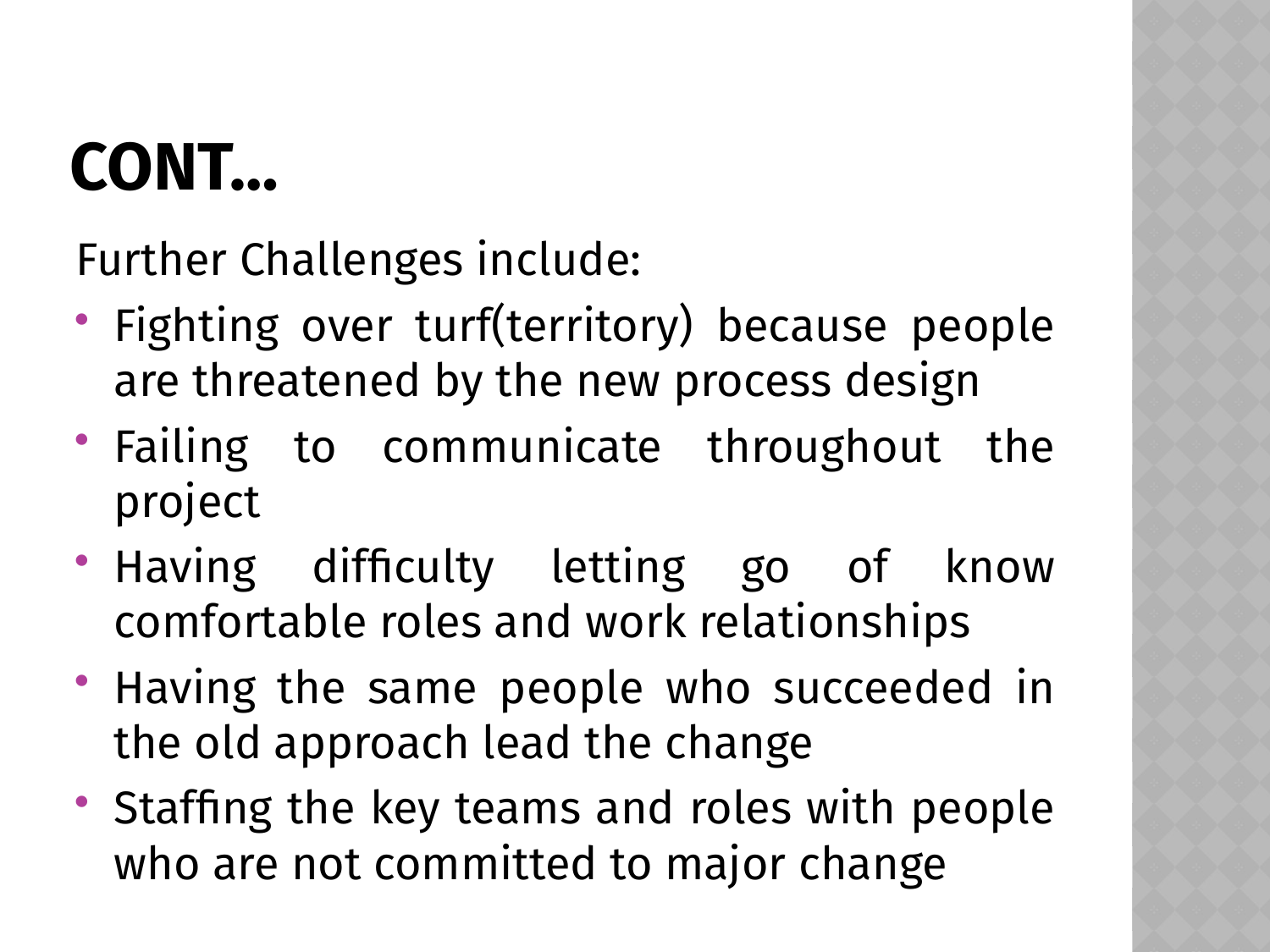

# Cont…
Further Challenges include:
Fighting over turf(territory) because people are threatened by the new process design
Failing to communicate throughout the project
Having difficulty letting go of know comfortable roles and work relationships
Having the same people who succeeded in the old approach lead the change
Staffing the key teams and roles with people who are not committed to major change